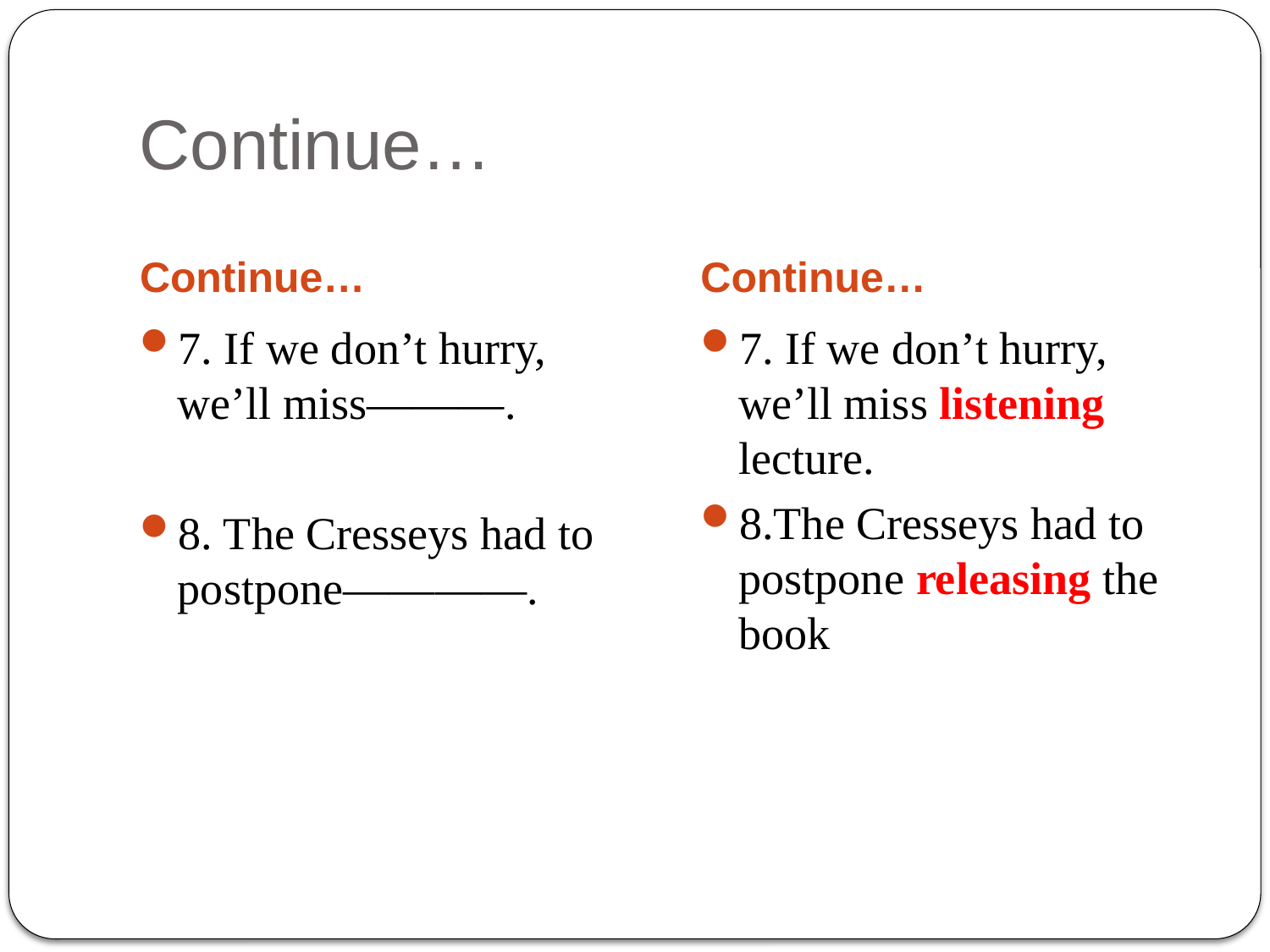

# Continue…
Continue…
Continue…
7. If we don’t hurry, we’ll miss———.

8. The Cresseys had to postpone————.
7. If we don’t hurry, we’ll miss listening lecture.
8.The Cresseys had to postpone releasing the book